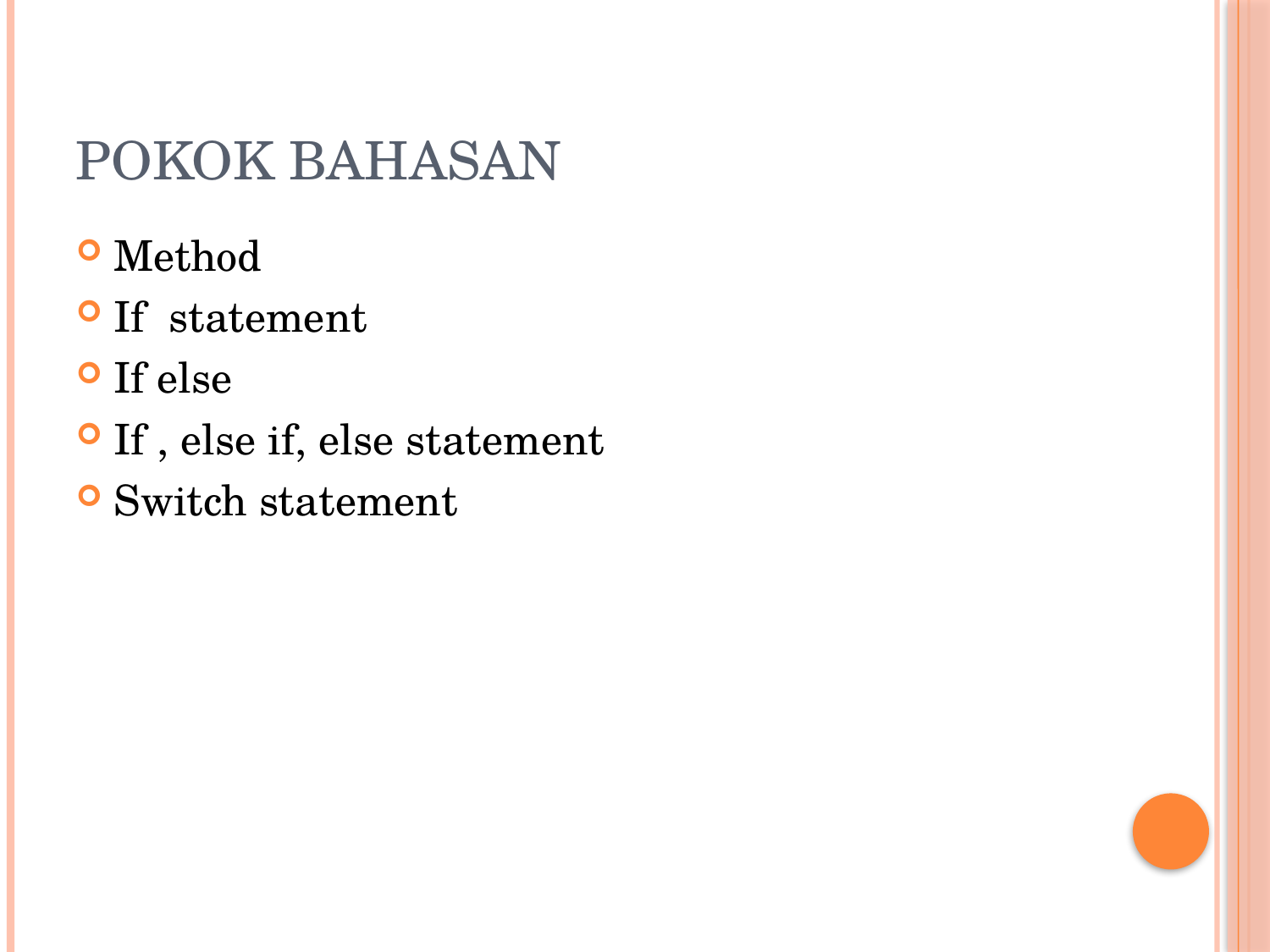

# POKOK BAHASAN
Method
If  statement
If else
If , else if, else statement
Switch statement